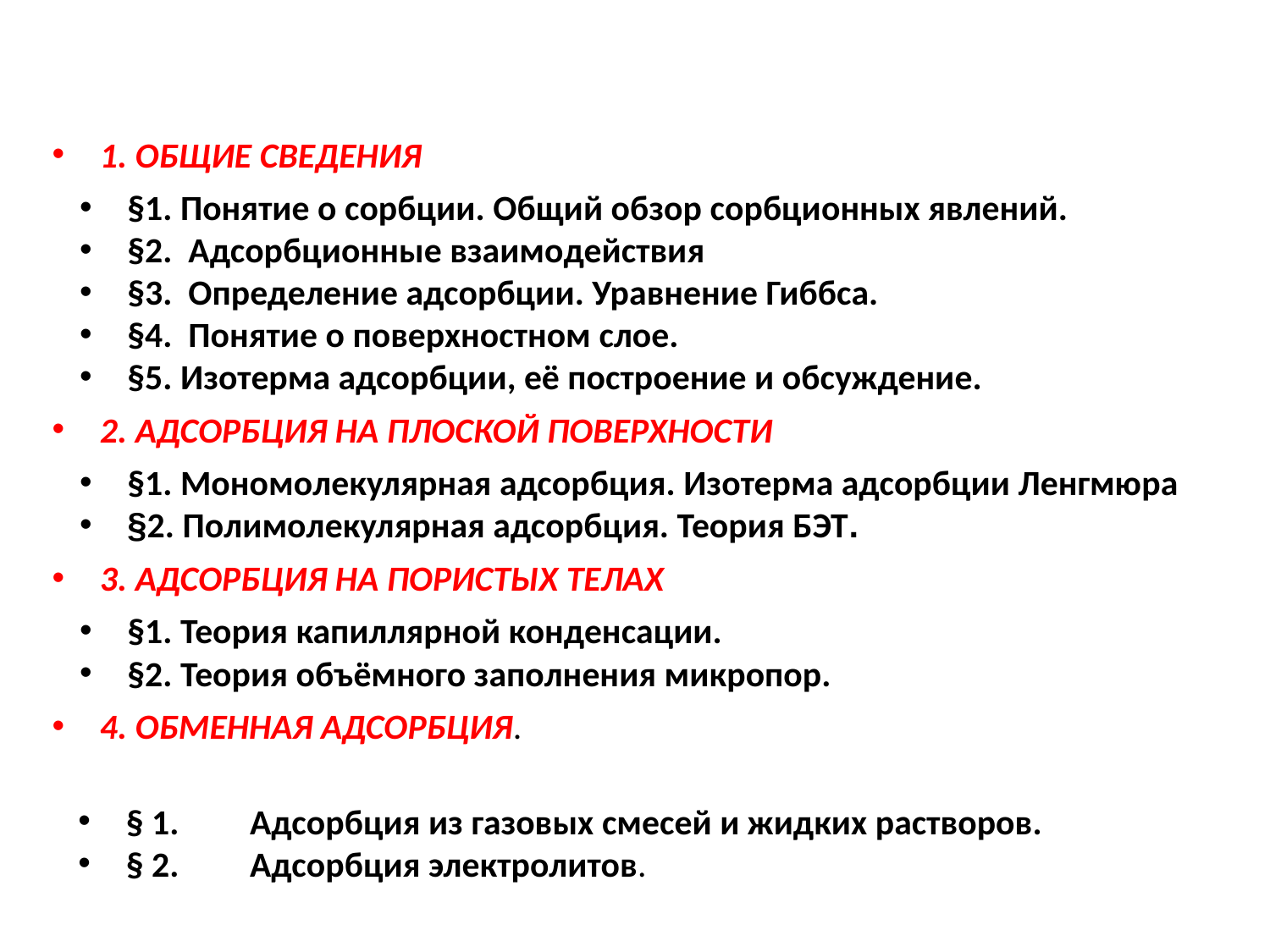

1. ОБЩИЕ СВЕДЕНИЯ
§1. Понятие о сорбции. Общий обзор сорбционных явлений.
§2.  Адсорбционные взаимодействия
§3.  Определение адсорбции. Уравнение Гиббса.
§4.  Понятие о поверхностном слое.
§5. Изотерма адсорбции, её построение и обсуждение.
2. АДСОРБЦИЯ НА ПЛОСКОЙ ПОВЕРХНОСТИ
§1. Мономолекулярная адсорбция. Изотерма адсорбции Ленгмюра
§2. Полимолекулярная адсорбция. Теория БЭТ.
3. АДСОРБЦИЯ НА ПОРИСТЫХ ТЕЛАХ
§1. Теория капиллярной конденсации.
§2. Теория объёмного заполнения микропор.
4. ОБМЕННАЯ АДСОРБЦИЯ.
§ 1.	Адсорбция из газовых смесей и жидких растворов.
§ 2.	Адсорбция электролитов.